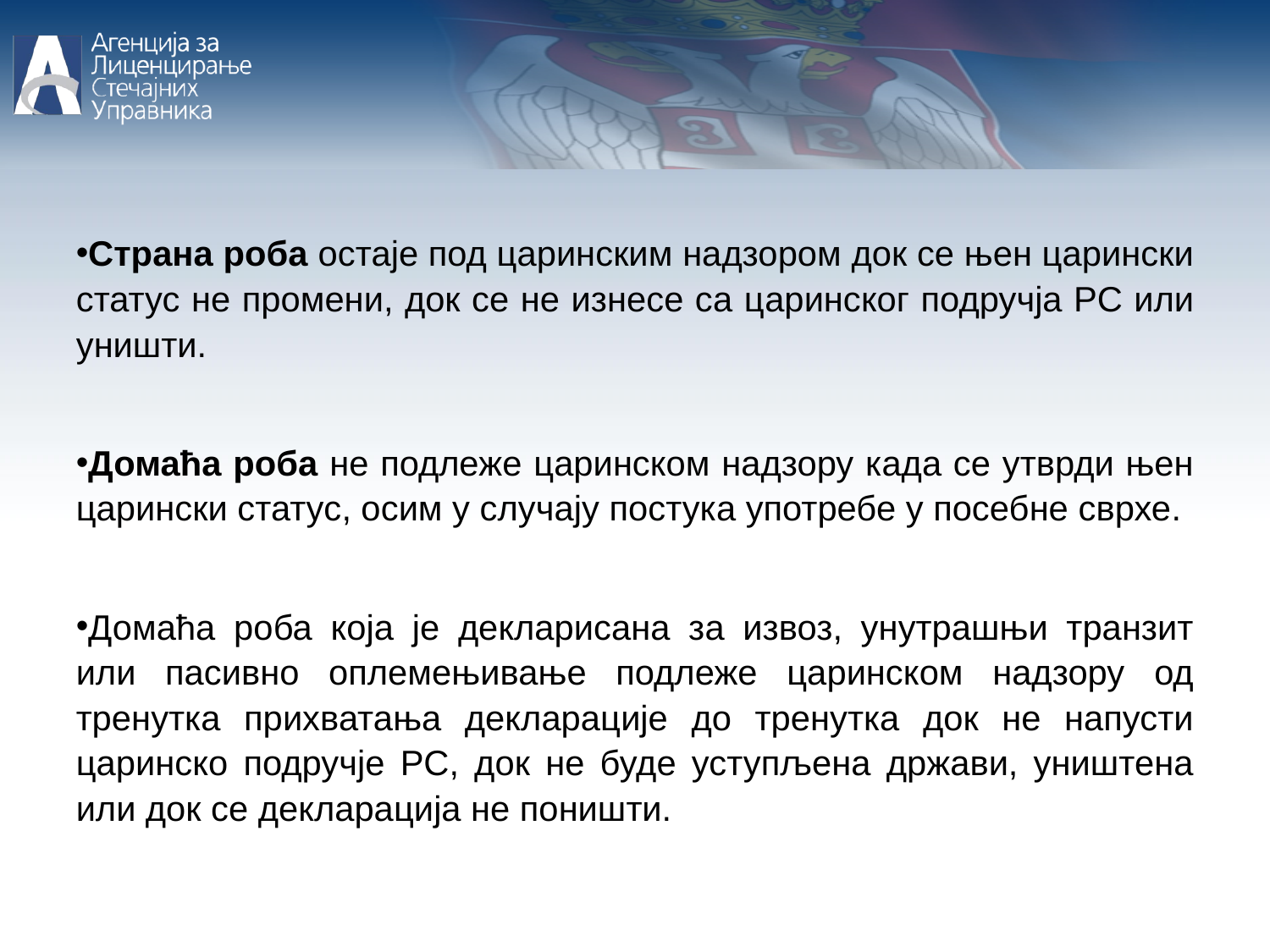

Страна роба остаје под царинским надзором док се њен царински статус не промени, док се не изнесе са царинског подручја РС или уништи.

Домаћа роба не подлеже царинском надзору када се утврди њен царински статус, осим у случају постука употребе у посебне сврхе.

Домаћа роба која је декларисана за извоз, унутрашњи транзит или пасивно оплемењивање подлеже царинском надзору од тренутка прихватања декларације до тренутка док не напусти царинско подручје РС, док не буде уступљена држави, уништена или док се декларација не поништи.